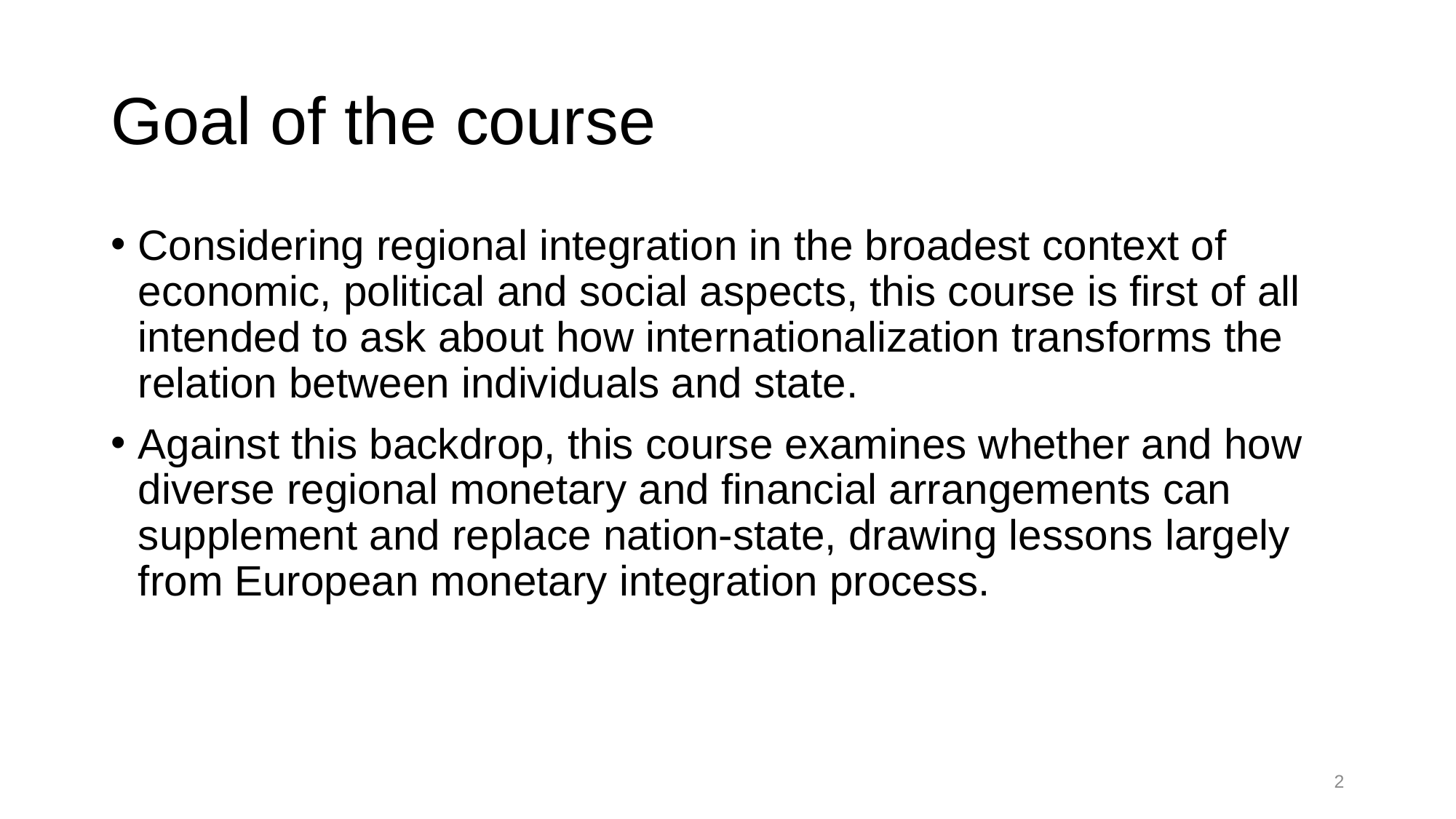

# Goal of the course
Considering regional integration in the broadest context of economic, political and social aspects, this course is first of all intended to ask about how internationalization transforms the relation between individuals and state.
Against this backdrop, this course examines whether and how diverse regional monetary and financial arrangements can supplement and replace nation-state, drawing lessons largely from European monetary integration process.

2